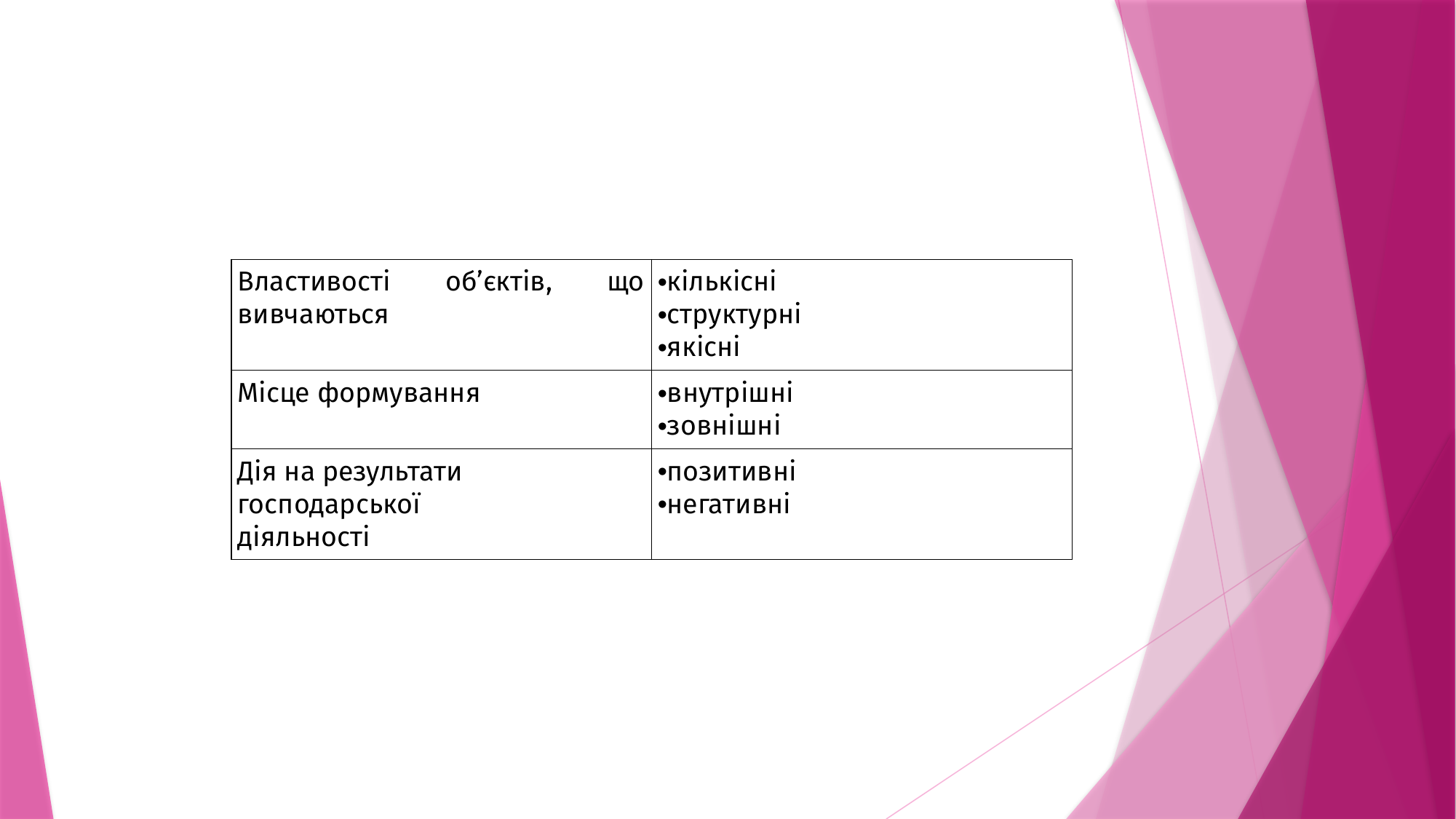

| Властивості об’єктів, що вивчаються | кількісні структурні якісні |
| --- | --- |
| Місце формування | внутрішні зовнішні |
| Дія на результати господарської діяльності | позитивні негативні |